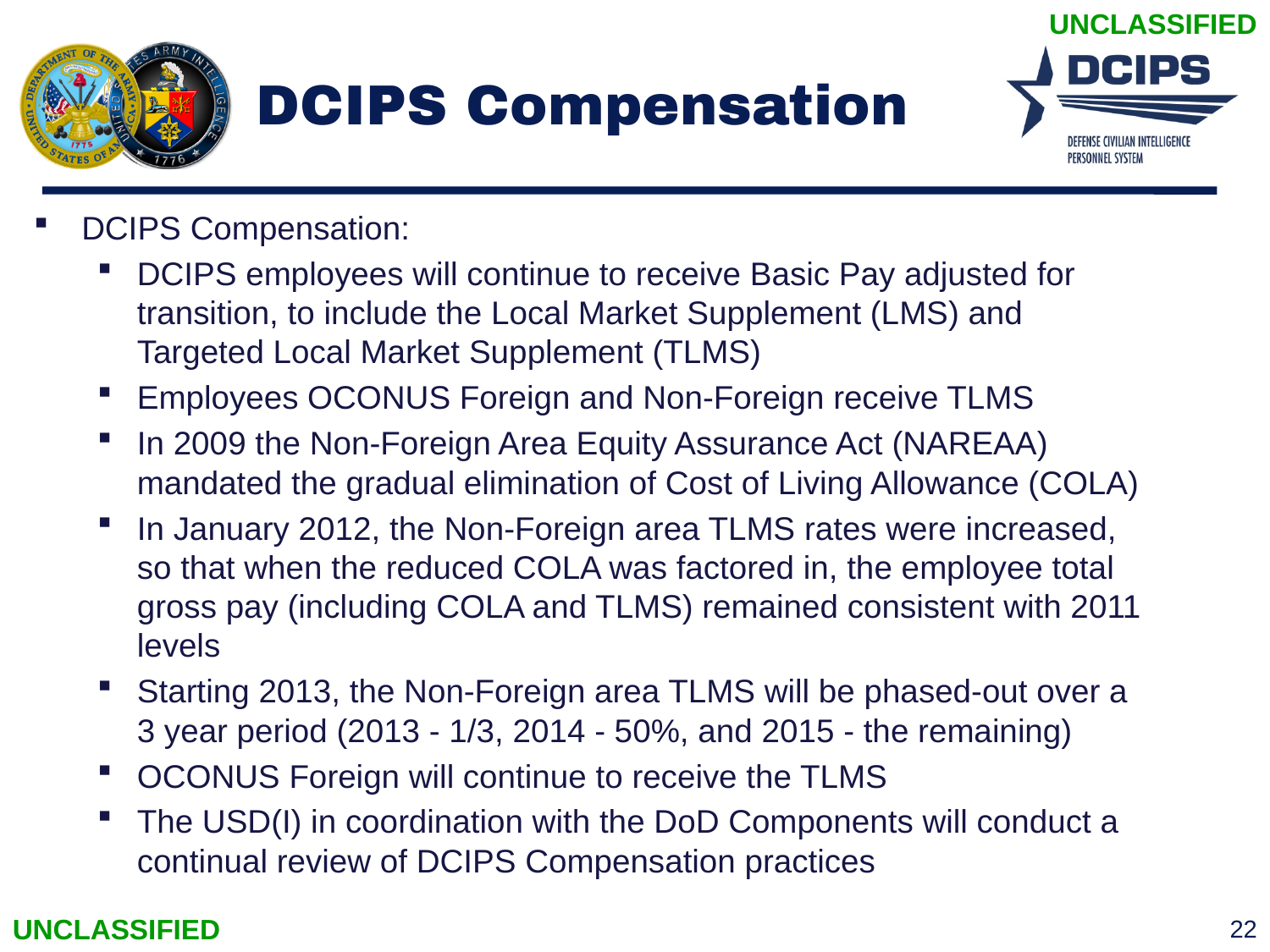

# DCIPS Compensation
DCIPS Compensation:
DCIPS employees will continue to receive Basic Pay adjusted for transition, to include the Local Market Supplement (LMS) and Targeted Local Market Supplement (TLMS)
Employees OCONUS Foreign and Non-Foreign receive TLMS
In 2009 the Non-Foreign Area Equity Assurance Act (NAREAA) mandated the gradual elimination of Cost of Living Allowance (COLA)
In January 2012, the Non-Foreign area TLMS rates were increased, so that when the reduced COLA was factored in, the employee total gross pay (including COLA and TLMS) remained consistent with 2011 levels
Starting 2013, the Non-Foreign area TLMS will be phased-out over a 3 year period (2013 - 1/3, 2014 - 50%, and 2015 - the remaining)
OCONUS Foreign will continue to receive the TLMS
The USD(I) in coordination with the DoD Components will conduct a continual review of DCIPS Compensation practices

22